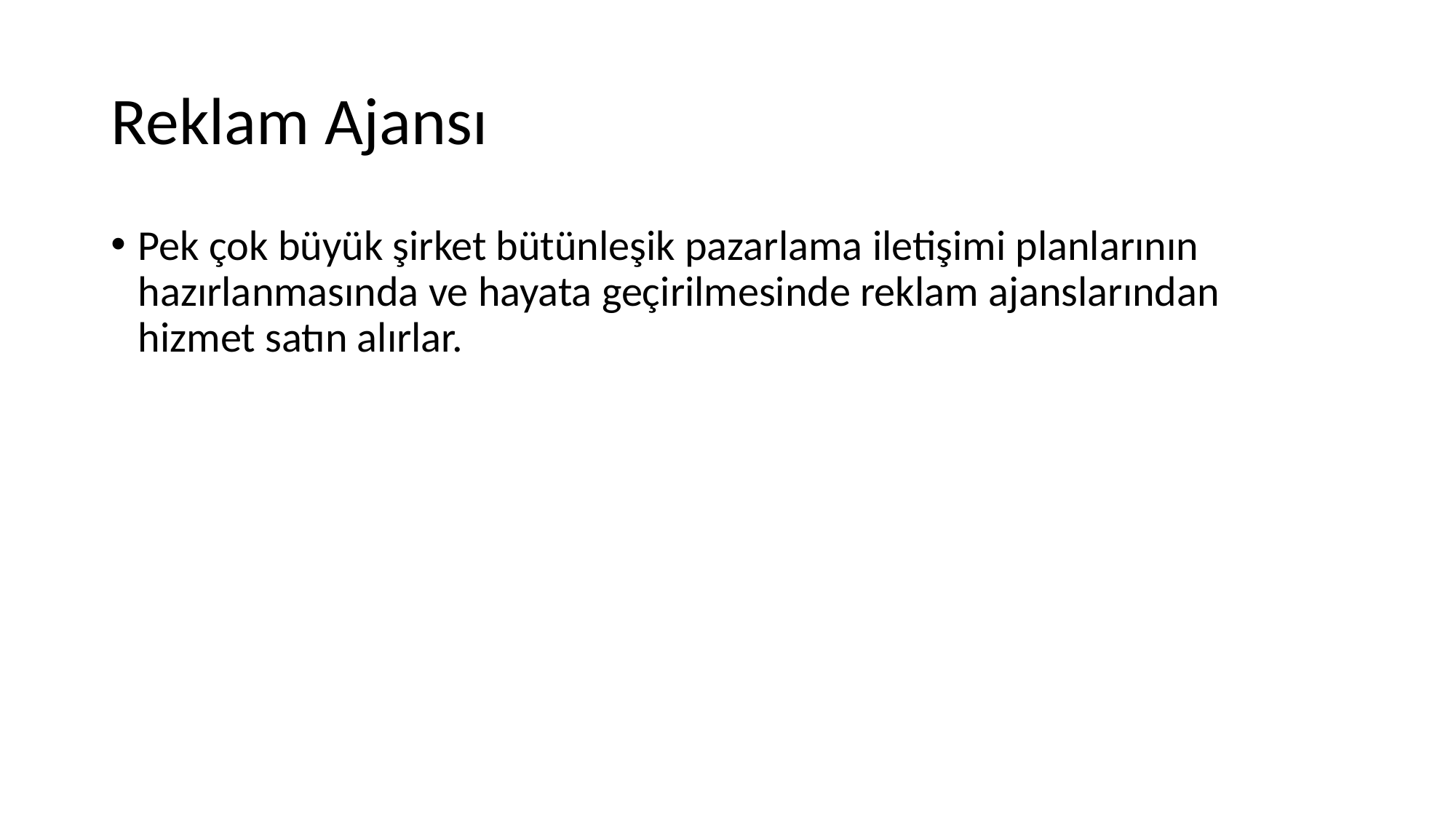

# Reklam Ajansı
Pek çok büyük şirket bütünleşik pazarlama iletişimi planlarının hazırlanmasında ve hayata geçirilmesinde reklam ajanslarından hizmet satın alırlar.